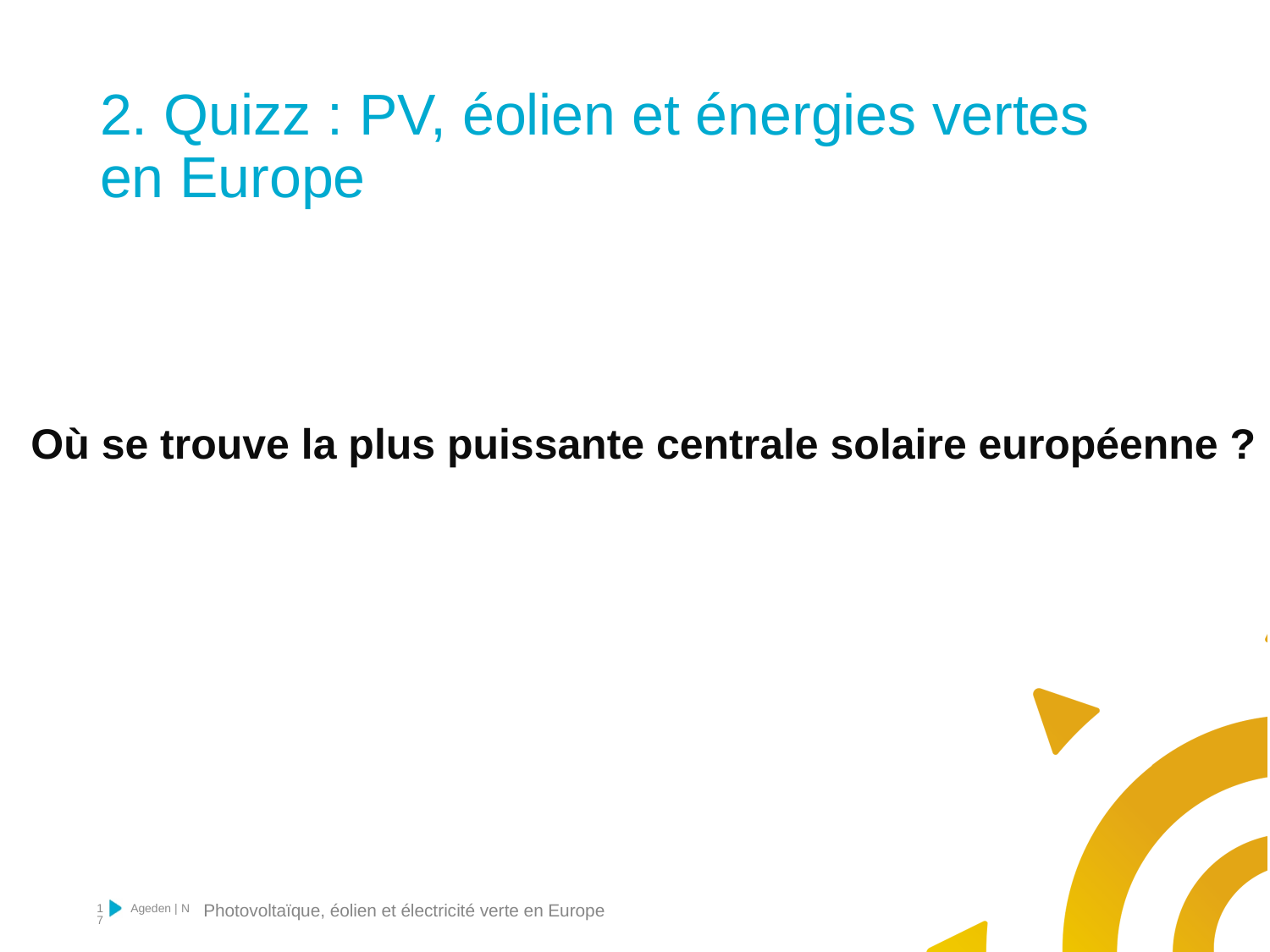

# 2. Quizz : PV, éolien et énergies vertes en Europe
Où se trouve la plus puissante centrale solaire européenne ?
Photovoltaïque, éolien et électricité verte
Photovoltaïque, éolien et électricité verte en Europe